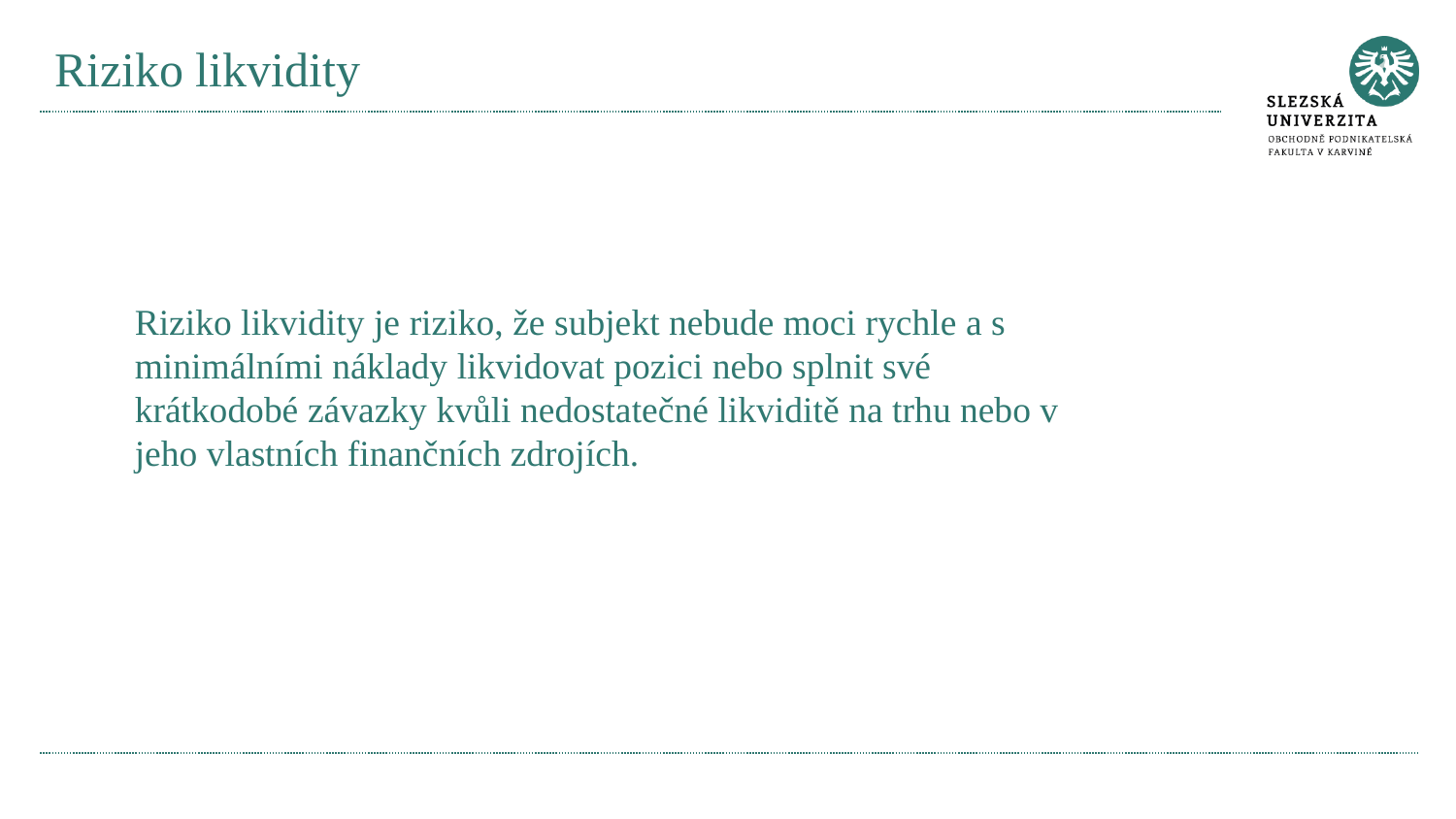

# Riziko likvidity
Riziko likvidity je riziko, že subjekt nebude moci rychle a s minimálními náklady likvidovat pozici nebo splnit své krátkodobé závazky kvůli nedostatečné likviditě na trhu nebo v jeho vlastních finančních zdrojích.